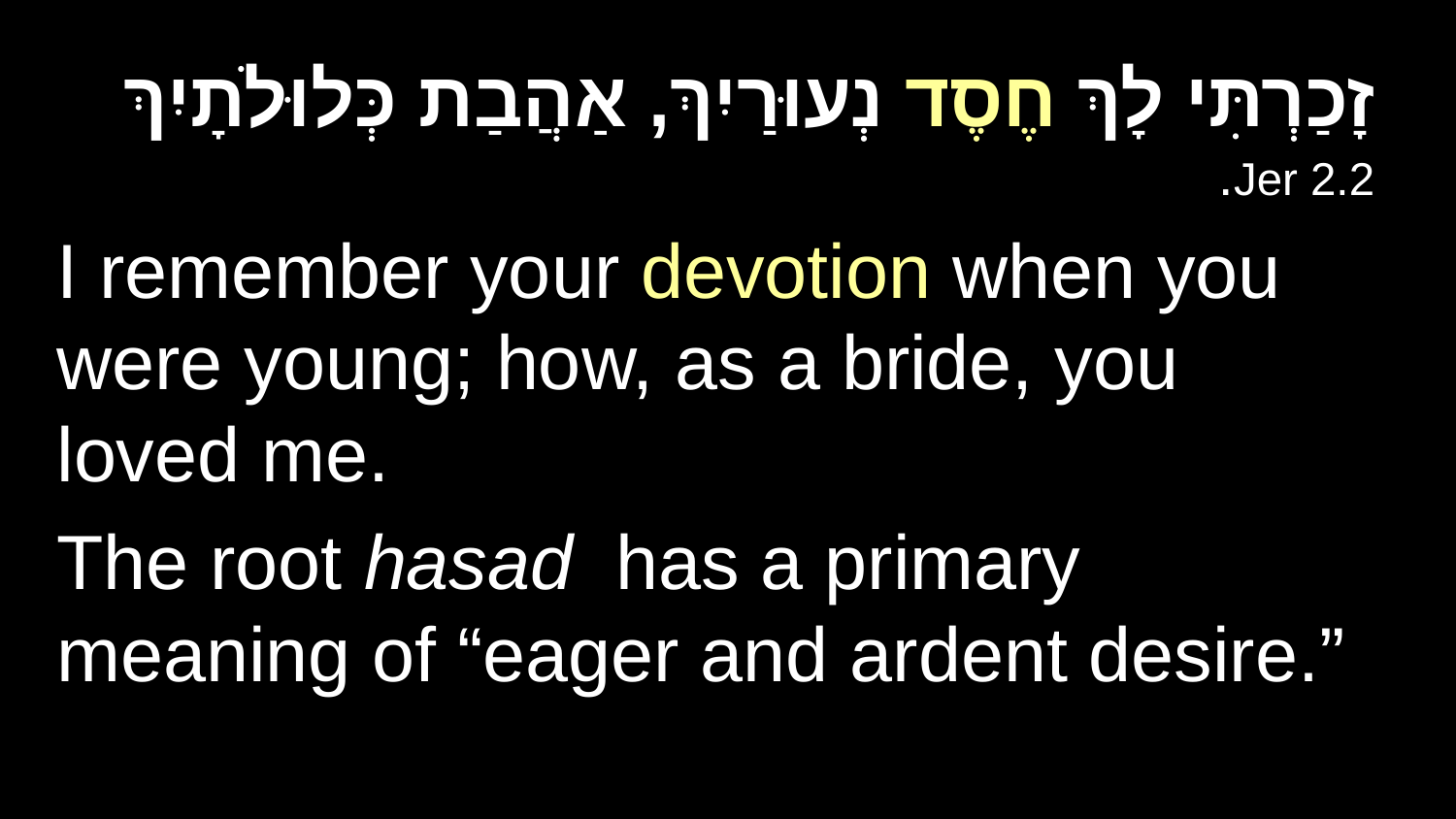

זָכַרְתִּי לָךְ חֶסֶד נְעוּרַיִךְ, אַהֲבַת כְּלוּלֹתָיִךְ Jer 2.2.
I remember your devotion when you were young; how, as a bride, you loved me.
The root hasad  has a primary meaning of “eager and ardent desire.”